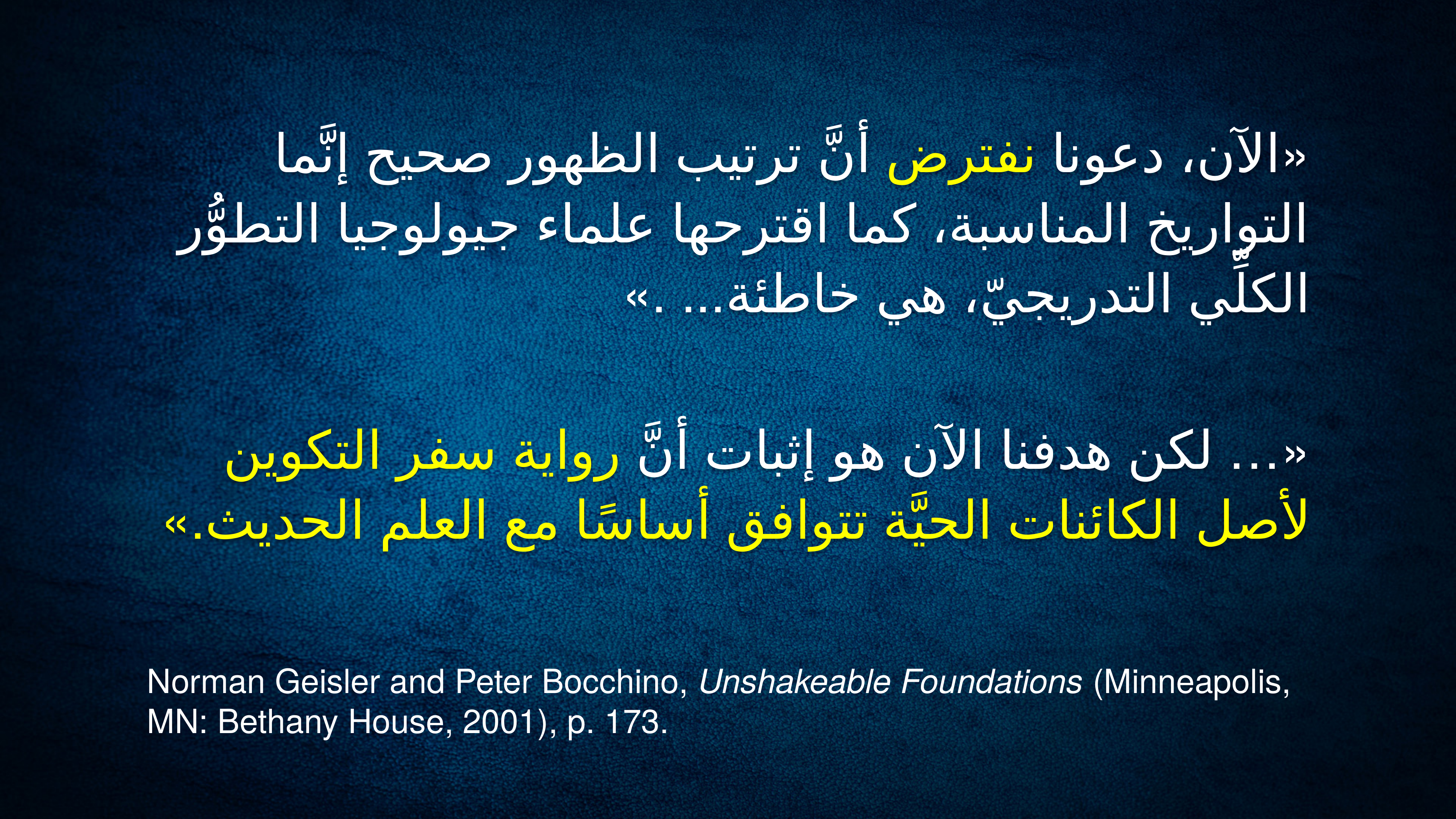

# «الآن، دعونا نفترض أنَّ ترتيب الظهور صحيح إنَّما التواريخ المناسبة، كما اقترحها علماء جيولوجيا التطوُّر الكلِّي التدريجيّ، هي خاطئة... .»
«… لكن هدفنا الآن هو إثبات أنَّ رواية سفر التكوين لأصل الكائنات الحيَّة تتوافق أساسًا مع العلم الحديث.»
Norman Geisler and Peter Bocchino, Unshakeable Foundations (Minneapolis, MN: Bethany House, 2001), p. 173.